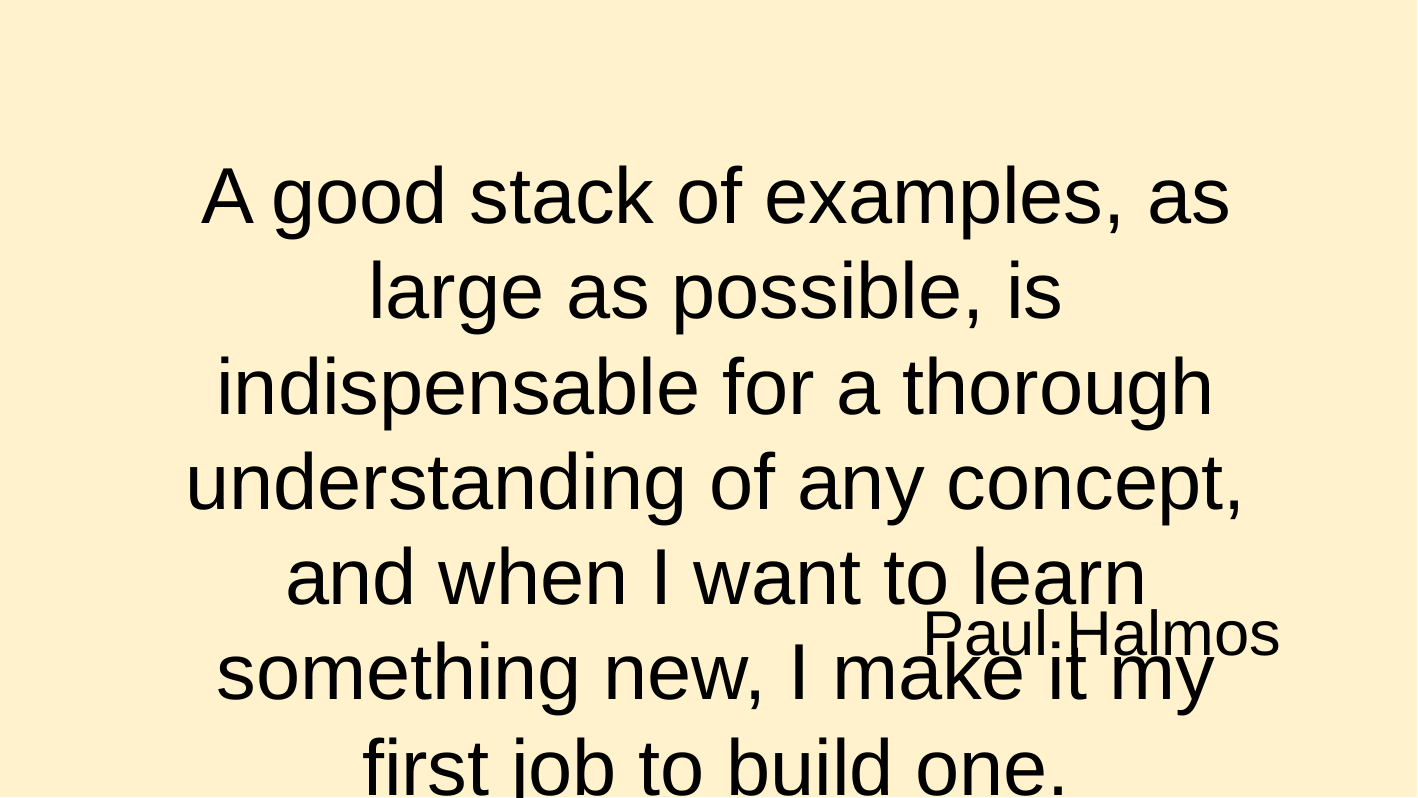

A good stack of examples, as large as possible, is indispensable for a thorough understanding of any concept, and when I want to learn something new, I make it my first job to build one.
Paul Halmos